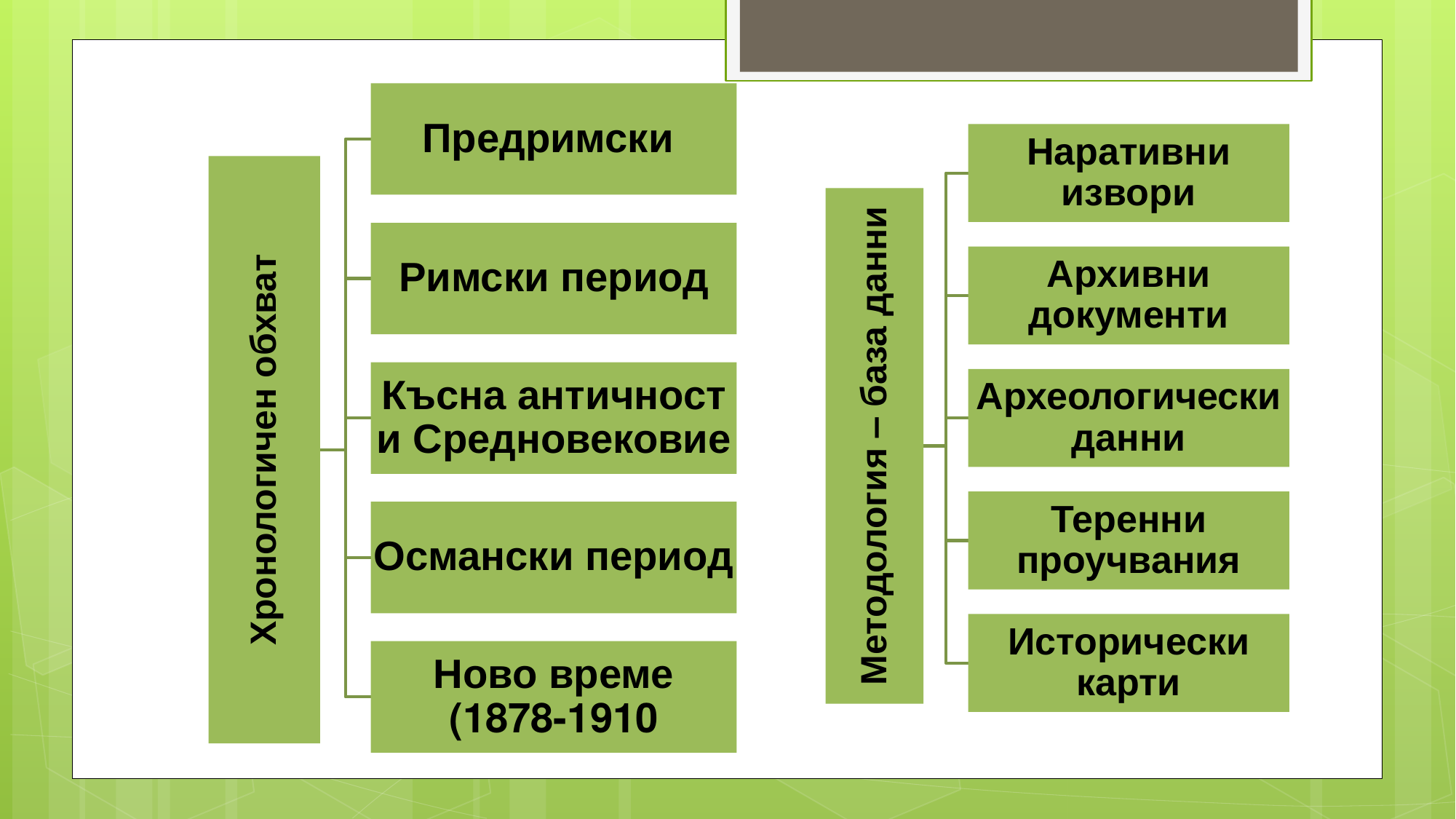

Хронологичен обхват
Предримски
Римски период
Късна античност и Средновековие
Османски период
Ново време (1878-1910

Методология – база данни
Наративни извори
Архивни документи
Археологически данни
Теренни проучвания
Исторически карти